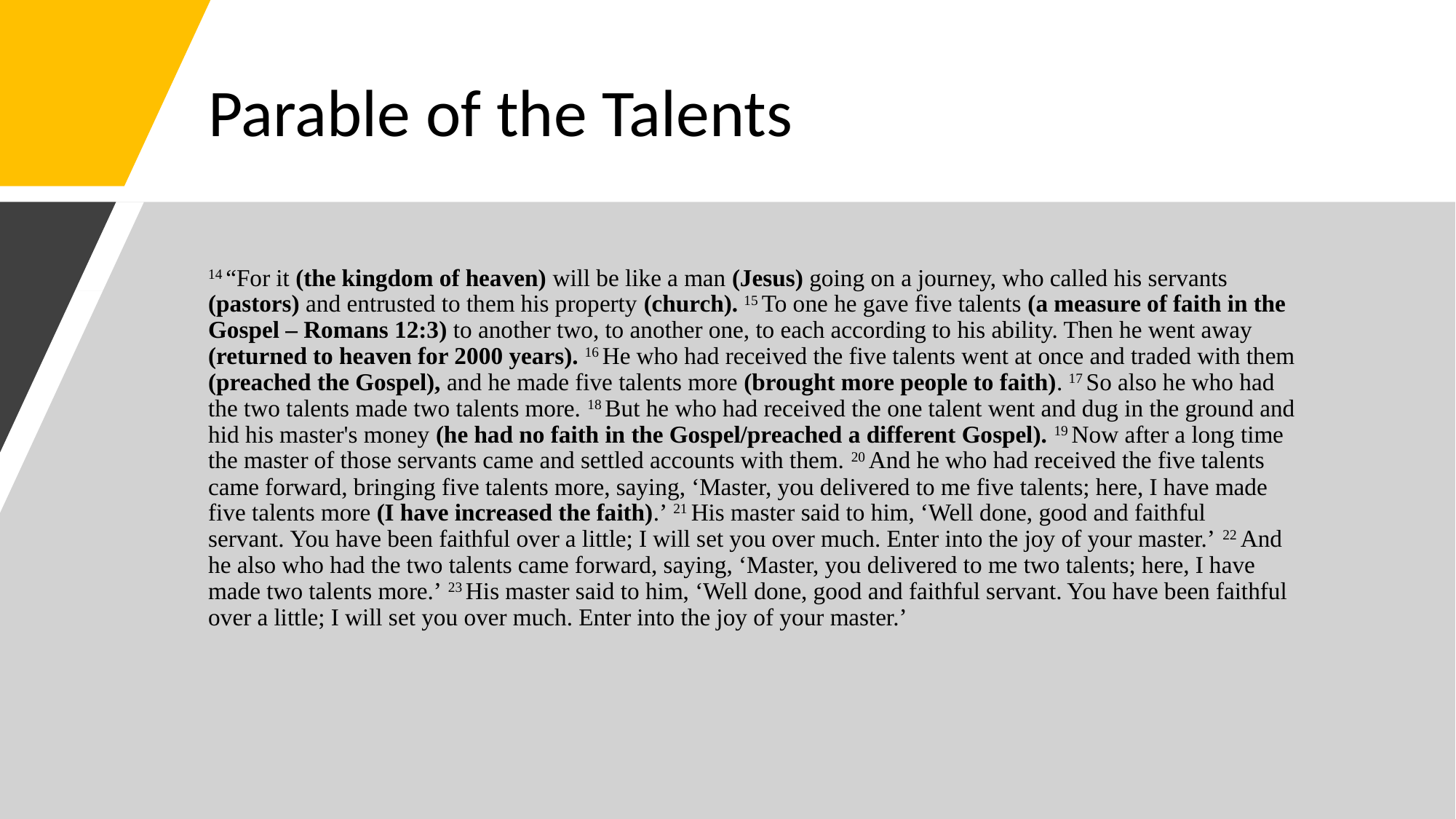

# Parable of the Talents

14 “For it (the kingdom of heaven) will be like a man (Jesus) going on a journey, who called his servants (pastors) and entrusted to them his property (church). 15 To one he gave five talents (a measure of faith in the Gospel – Romans 12:3) to another two, to another one, to each according to his ability. Then he went away (returned to heaven for 2000 years). 16 He who had received the five talents went at once and traded with them (preached the Gospel), and he made five talents more (brought more people to faith). 17 So also he who had the two talents made two talents more. 18 But he who had received the one talent went and dug in the ground and hid his master's money (he had no faith in the Gospel/preached a different Gospel). 19 Now after a long time the master of those servants came and settled accounts with them. 20 And he who had received the five talents came forward, bringing five talents more, saying, ‘Master, you delivered to me five talents; here, I have made five talents more (I have increased the faith).’ 21 His master said to him, ‘Well done, good and faithful servant. You have been faithful over a little; I will set you over much. Enter into the joy of your master.’ 22 And he also who had the two talents came forward, saying, ‘Master, you delivered to me two talents; here, I have made two talents more.’ 23 His master said to him, ‘Well done, good and faithful servant. You have been faithful over a little; I will set you over much. Enter into the joy of your master.’